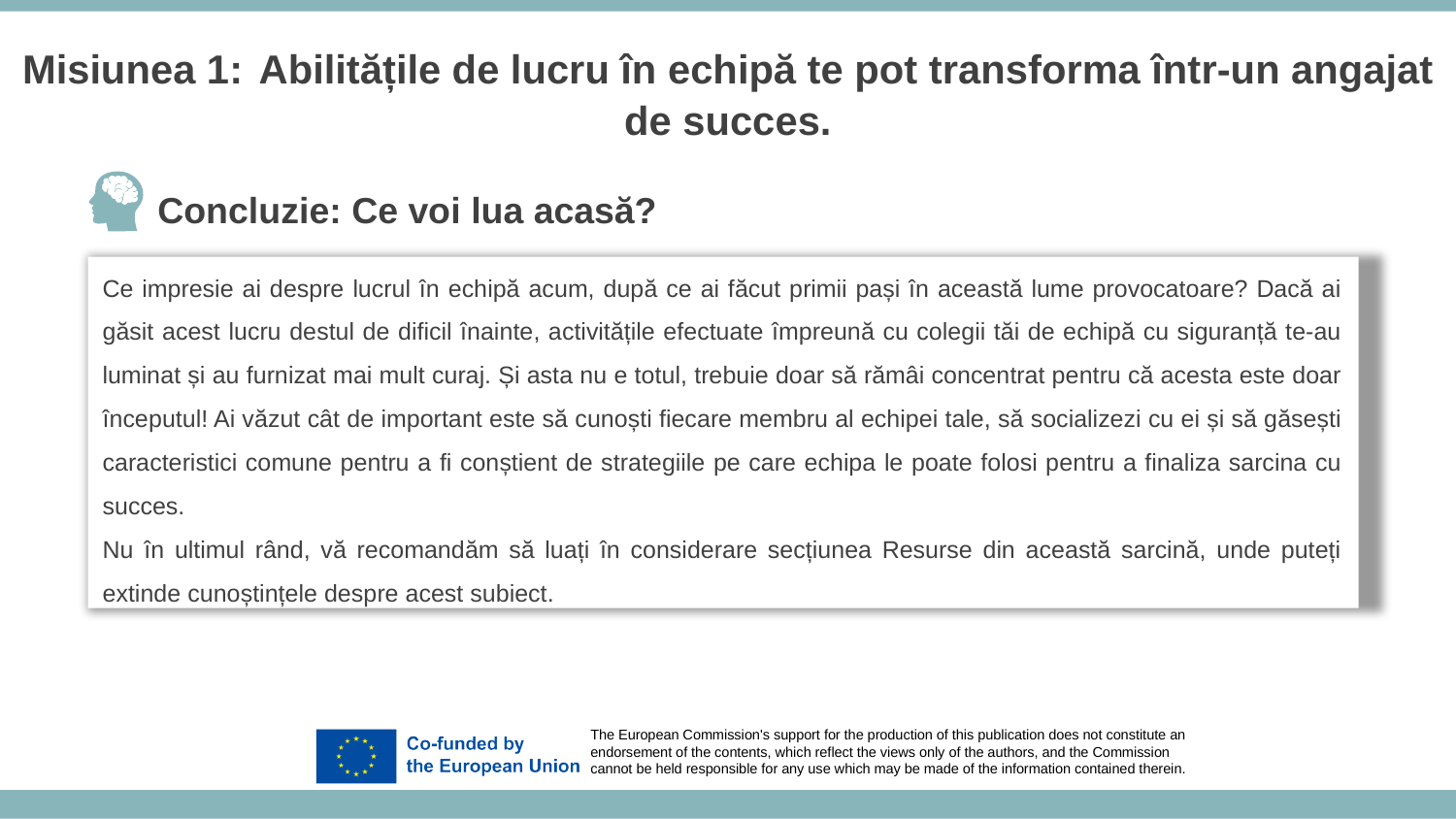

Misiunea 1: Abilitățile de lucru în echipă te pot transforma într-un angajat de succes.

Concluzie: Ce voi lua acasă?
Ce impresie ai despre lucrul în echipă acum, după ce ai făcut primii pași în această lume provocatoare? Dacă ai găsit acest lucru destul de dificil înainte, activitățile efectuate împreună cu colegii tăi de echipă cu siguranță te-au luminat și au furnizat mai mult curaj. Și asta nu e totul, trebuie doar să rămâi concentrat pentru că acesta este doar începutul! Ai văzut cât de important este să cunoști fiecare membru al echipei tale, să socializezi cu ei și să găsești caracteristici comune pentru a fi conștient de strategiile pe care echipa le poate folosi pentru a finaliza sarcina cu succes.
Nu în ultimul rând, vă recomandăm să luați în considerare secțiunea Resurse din această sarcină, unde puteți extinde cunoștințele despre acest subiect.